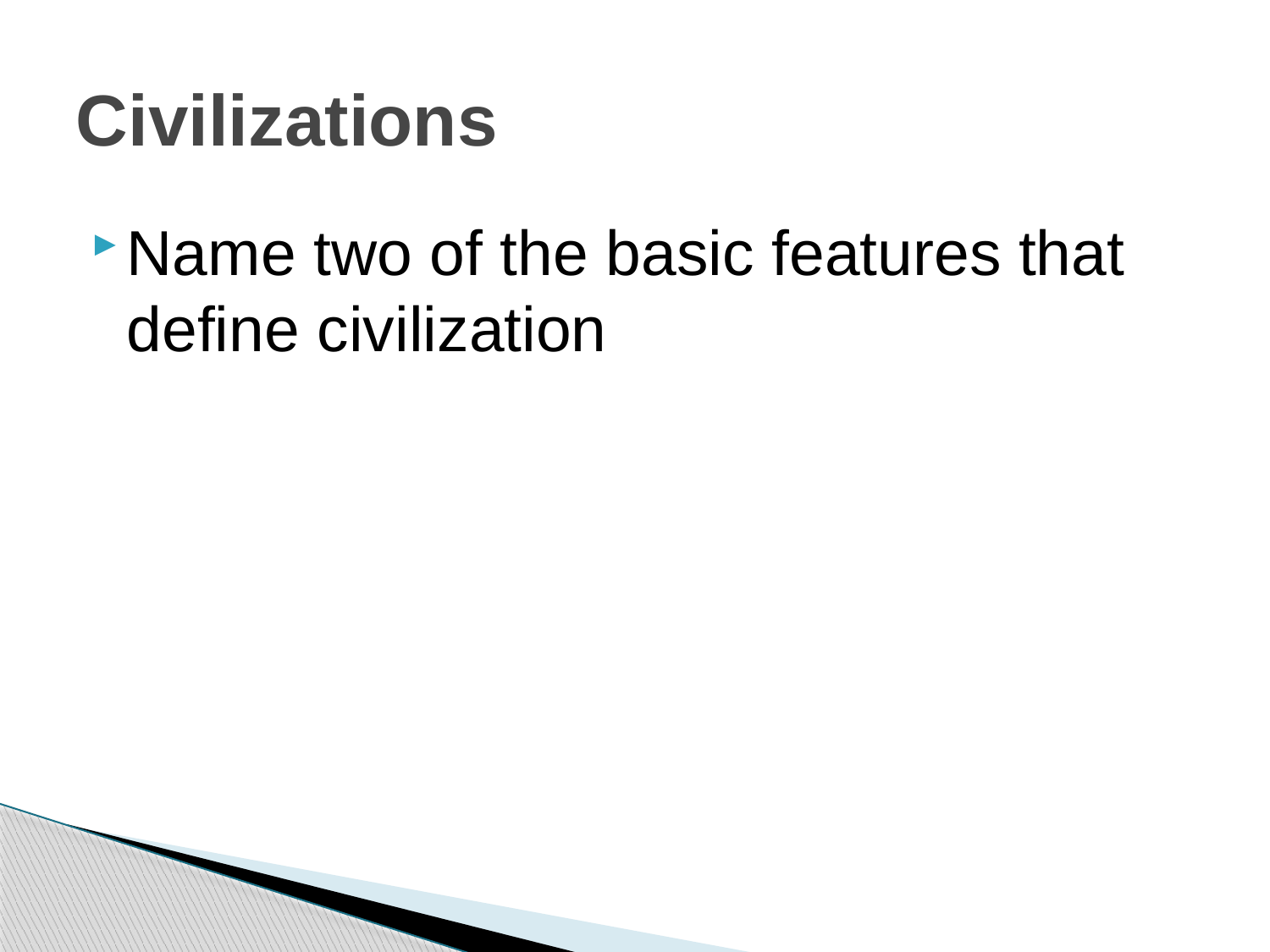

# Civilizations
Name two of the basic features that define civilization